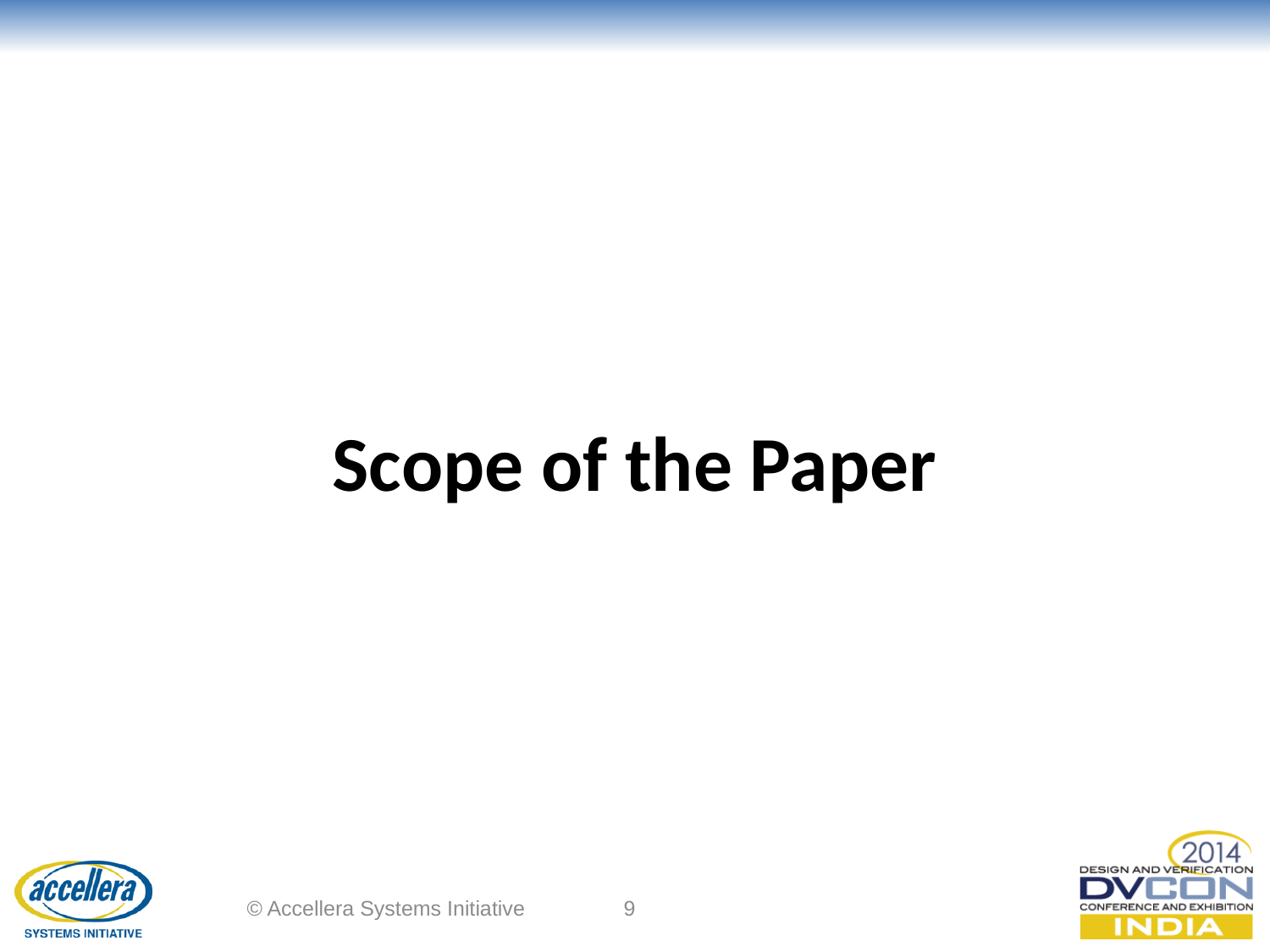

# Scope of the Paper
© Accellera Systems Initiative
9